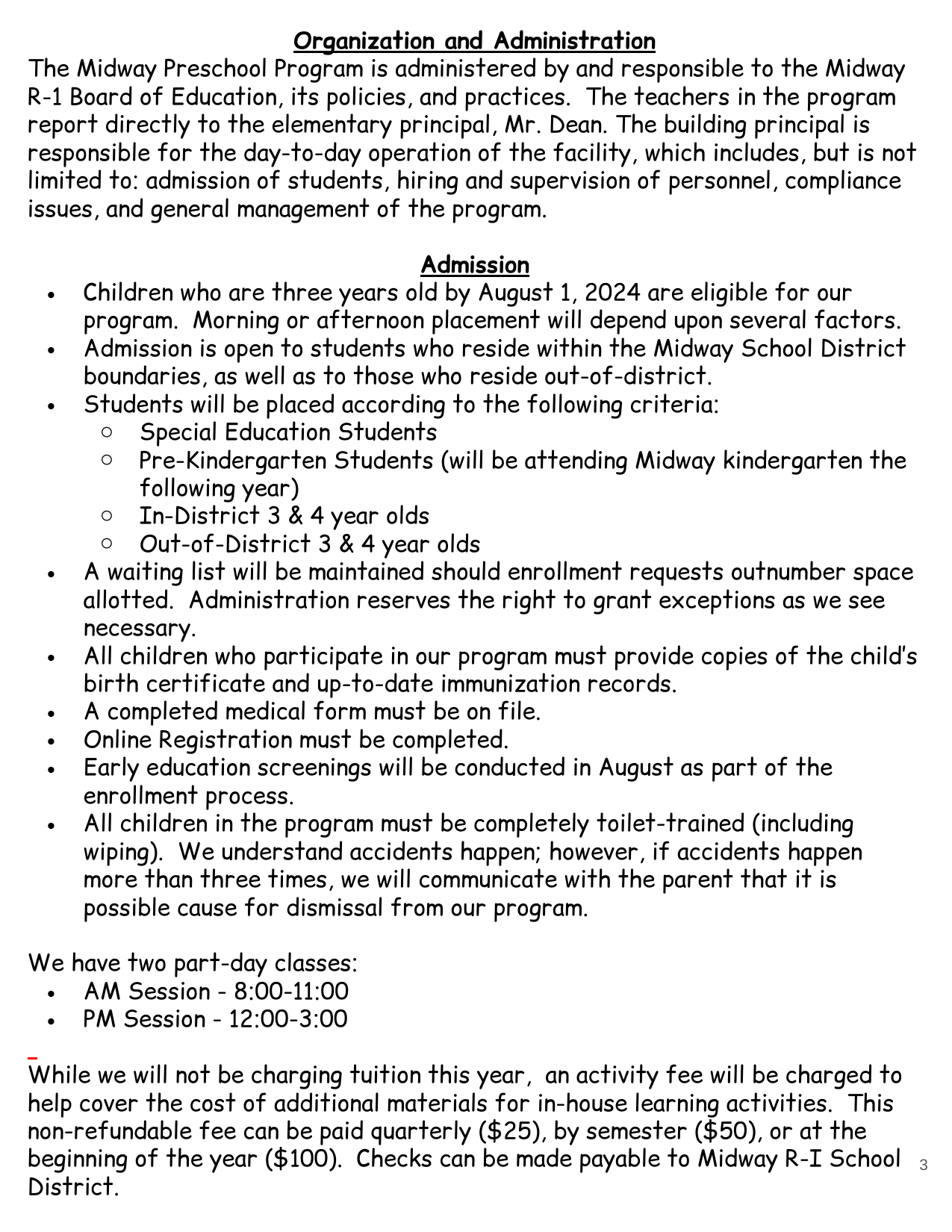

Organization and Administration
The Midway Preschool Program is administered by and responsible to the Midway R-1 Board of Education, its policies, and practices.  The teachers in the program report directly to the elementary principal, Mr. Dean. The building principal is responsible for the day-to-day operation of the facility, which includes, but is not limited to: admission of students, hiring and supervision of personnel, compliance issues, and general management of the program.

Admission
Children who are three years old by August 1, 2024 are eligible for our program.  Morning or afternoon placement will depend upon several factors.
Admission is open to students who reside within the Midway School District boundaries, as well as to those who reside out-of-district.
Students will be placed according to the following criteria:
Special Education Students
Pre-Kindergarten Students (will be attending Midway kindergarten the following year)
In-District 3 & 4 year olds
Out-of-District 3 & 4 year olds
A waiting list will be maintained should enrollment requests outnumber space allotted.  Administration reserves the right to grant exceptions as we see necessary.
All children who participate in our program must provide copies of the child’s birth certificate and up-to-date immunization records.
A completed medical form must be on file.
Online Registration must be completed.
Early education screenings will be conducted in August as part of the enrollment process.
All children in the program must be completely toilet-trained (including wiping).  We understand accidents happen; however, if accidents happen more than three times, we will communicate with the parent that it is possible cause for dismissal from our program.

We have two part-day classes:
AM Session - 8:00-11:00
PM Session - 12:00-3:00

While we will not be charging tuition this year,  an activity fee will be charged to help cover the cost of additional materials for in-house learning activities.  This non-refundable fee can be paid quarterly ($25), by semester ($50), or at the beginning of the year ($100).  Checks can be made payable to Midway R-I School District.
3